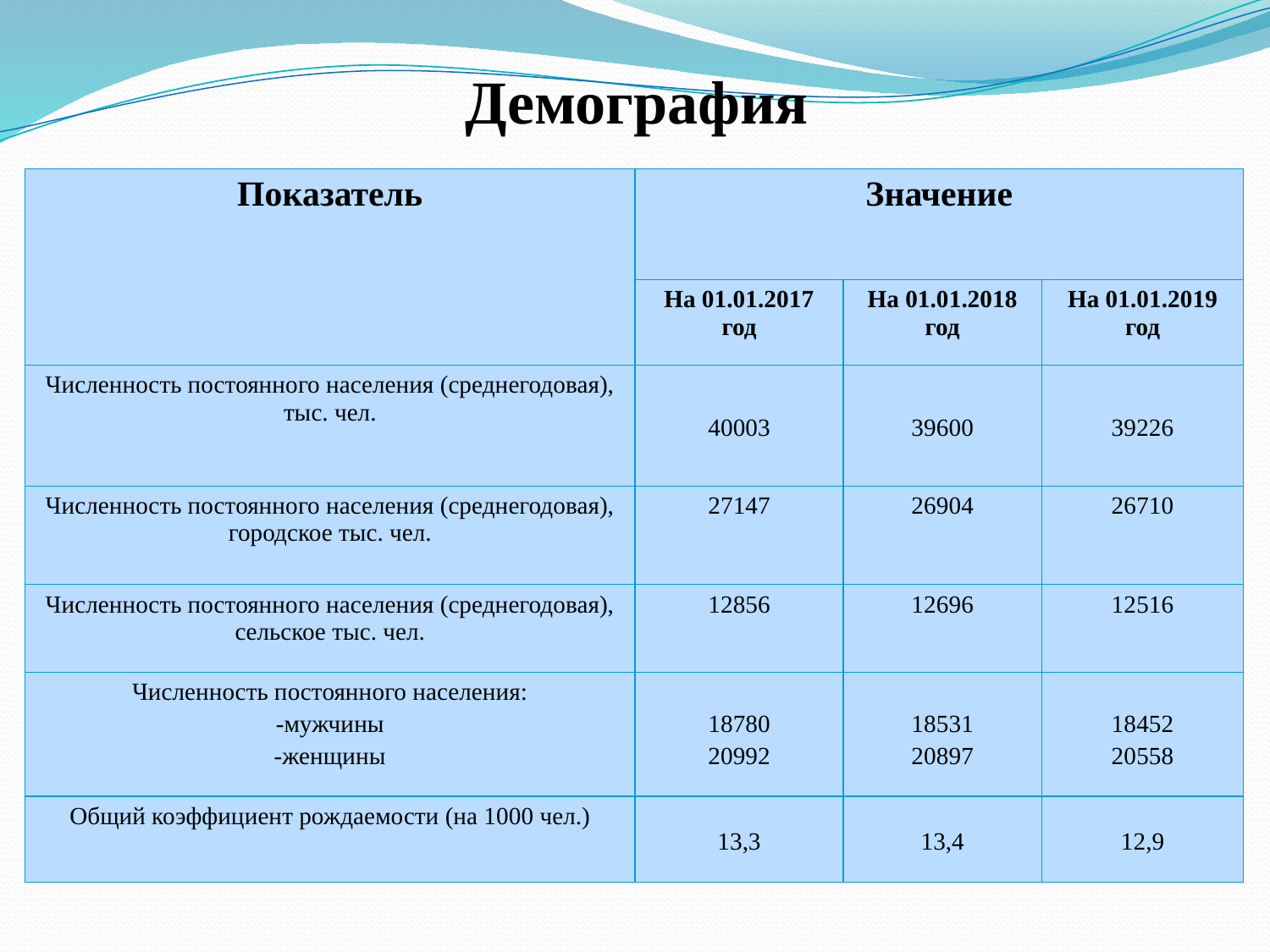

# Демография
| Показатель | Значение |  |  |
| --- | --- | --- | --- |
|  | На 01.01.2017 год | На 01.01.2018 год | На 01.01.2019 год |
| Численность постоянного населения (среднегодовая), тыс. чел. | 40003 | 39600 | 39226 |
| Численность постоянного населения (среднегодовая), городское тыс. чел. | 27147 | 26904 | 26710 |
| Численность постоянного населения (среднегодовая), сельское тыс. чел. | 12856 | 12696 | 12516 |
| Численность постоянного населения: -мужчины -женщины | 18780 20992 | 18531 20897 | 18452 20558 |
| Общий коэффициент рождаемости (на 1000 чел.) | 13,3 | 13,4 | 12,9 |